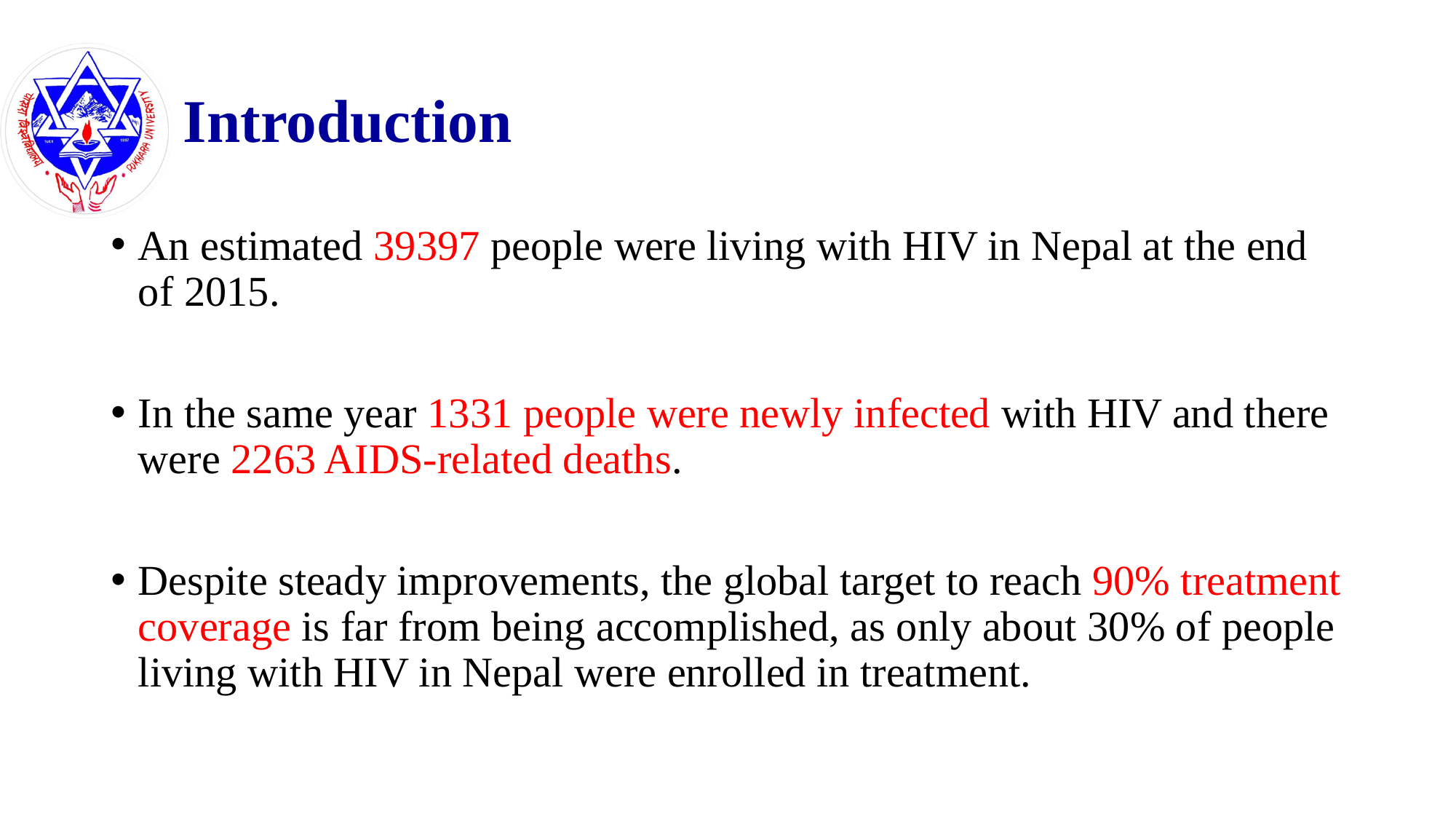

# Introduction
An estimated 39397 people were living with HIV in Nepal at the end of 2015.

In the same year 1331 people were newly infected with HIV and there were 2263 AIDS-related deaths.

Despite steady improvements, the global target to reach 90% treatment coverage is far from being accomplished, as only about 30% of people living with HIV in Nepal were enrolled in treatment.